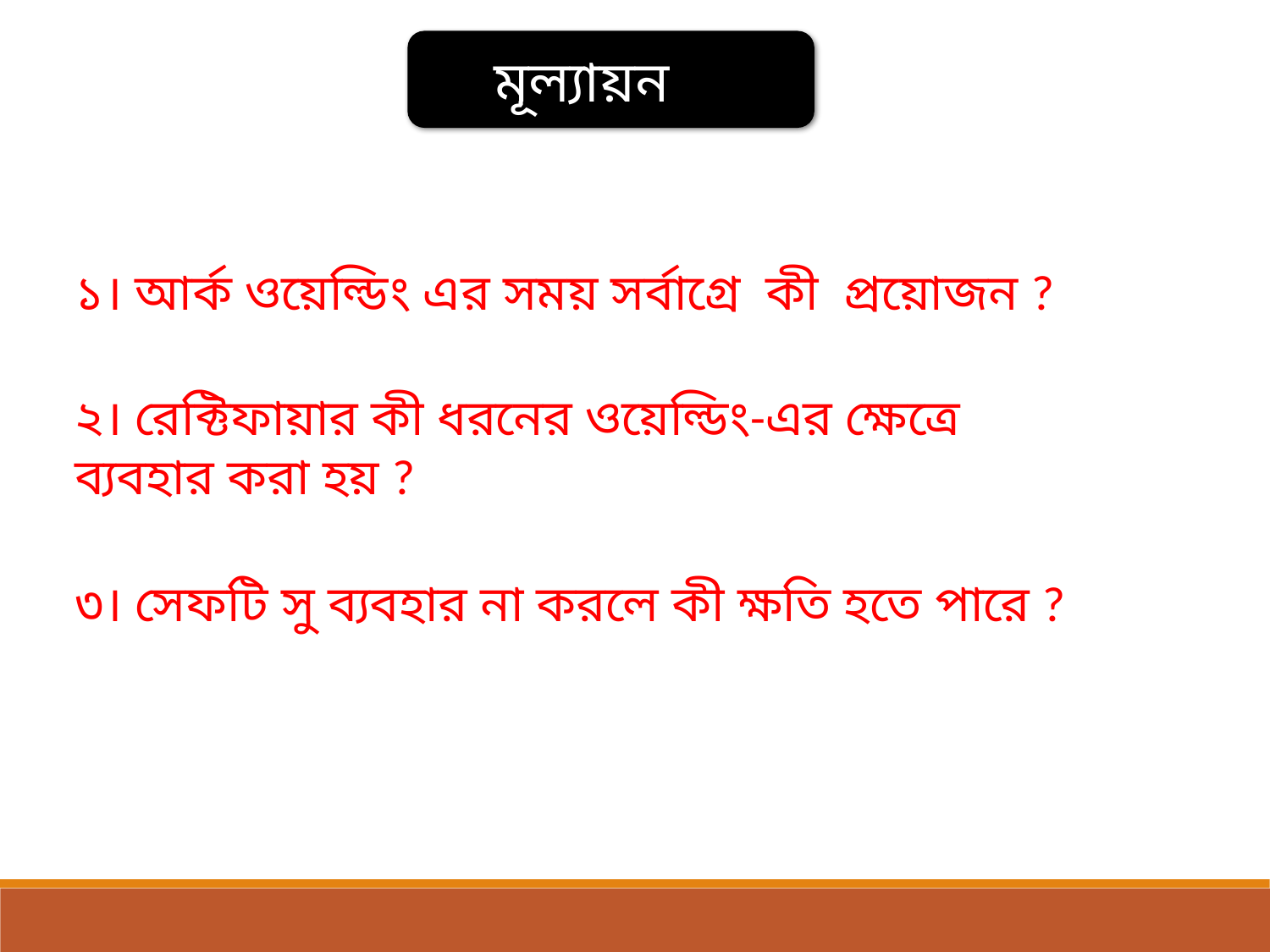

মূল্যায়ন
১। আর্ক ওয়েল্ডিং এর সময় সর্বাগ্রে  কী  প্রয়োজন ?
২। রেক্টিফায়ার কী ধরনের ওয়েল্ডিং-এর ক্ষেত্রে ব্যবহার করা হয় ?

৩। সেফটি সু ব্যবহার না করলে কী ক্ষতি হতে পারে ?